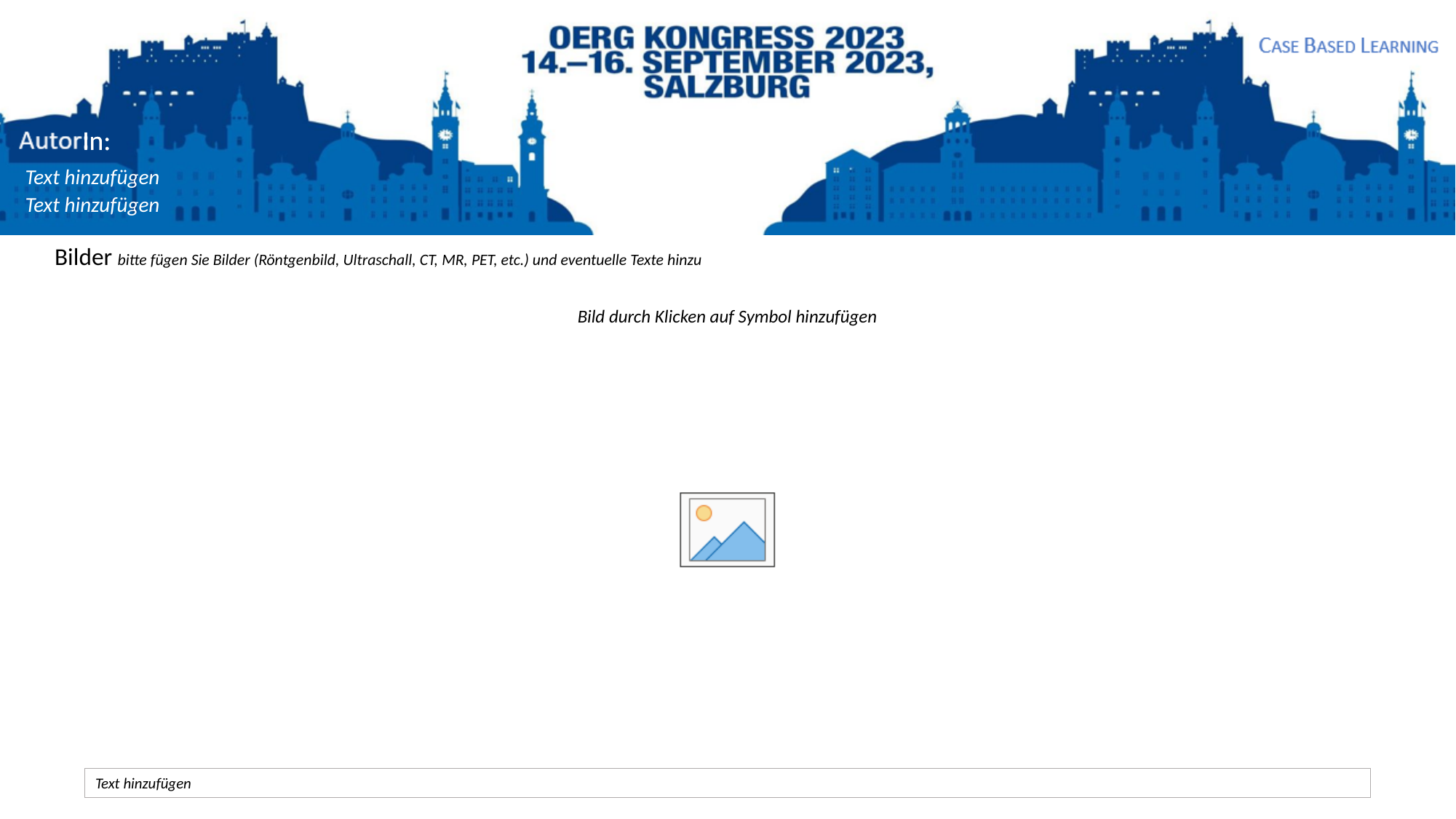

Text hinzufügen
Text hinzufügen
Bilder bitte fügen Sie Bilder (Röntgenbild, Ultraschall, CT, MR, PET, etc.) und eventuelle Texte hinzu

Text hinzufügen